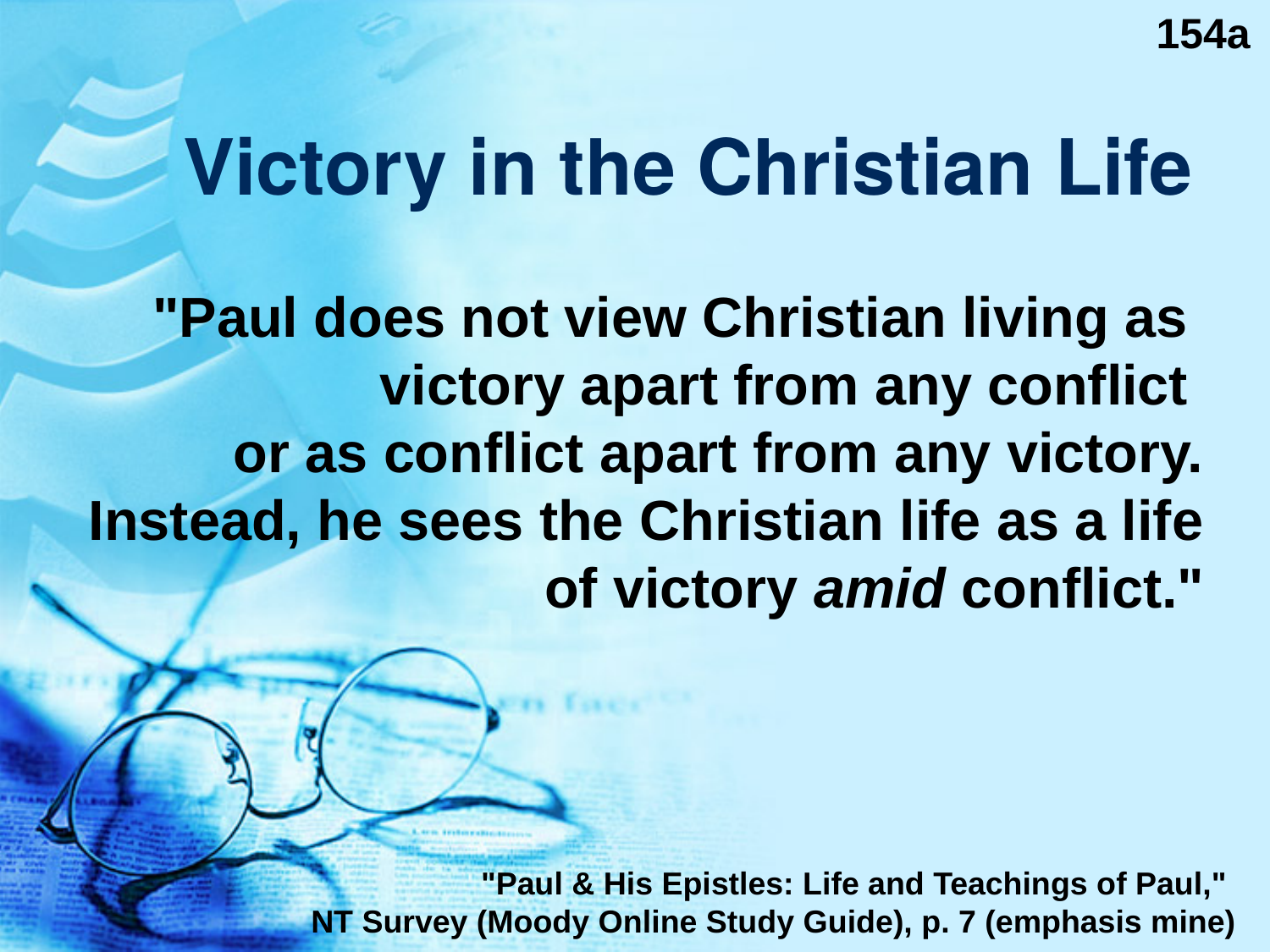

154a
# Victory in the Christian Life
"Paul does not view Christian living as
victory apart from any conflict
or as conflict apart from any victory. Instead, he sees the Christian life as a life of victory amid conflict."
"Paul & His Epistles: Life and Teachings of Paul,"
NT Survey (Moody Online Study Guide), p. 7 (emphasis mine)